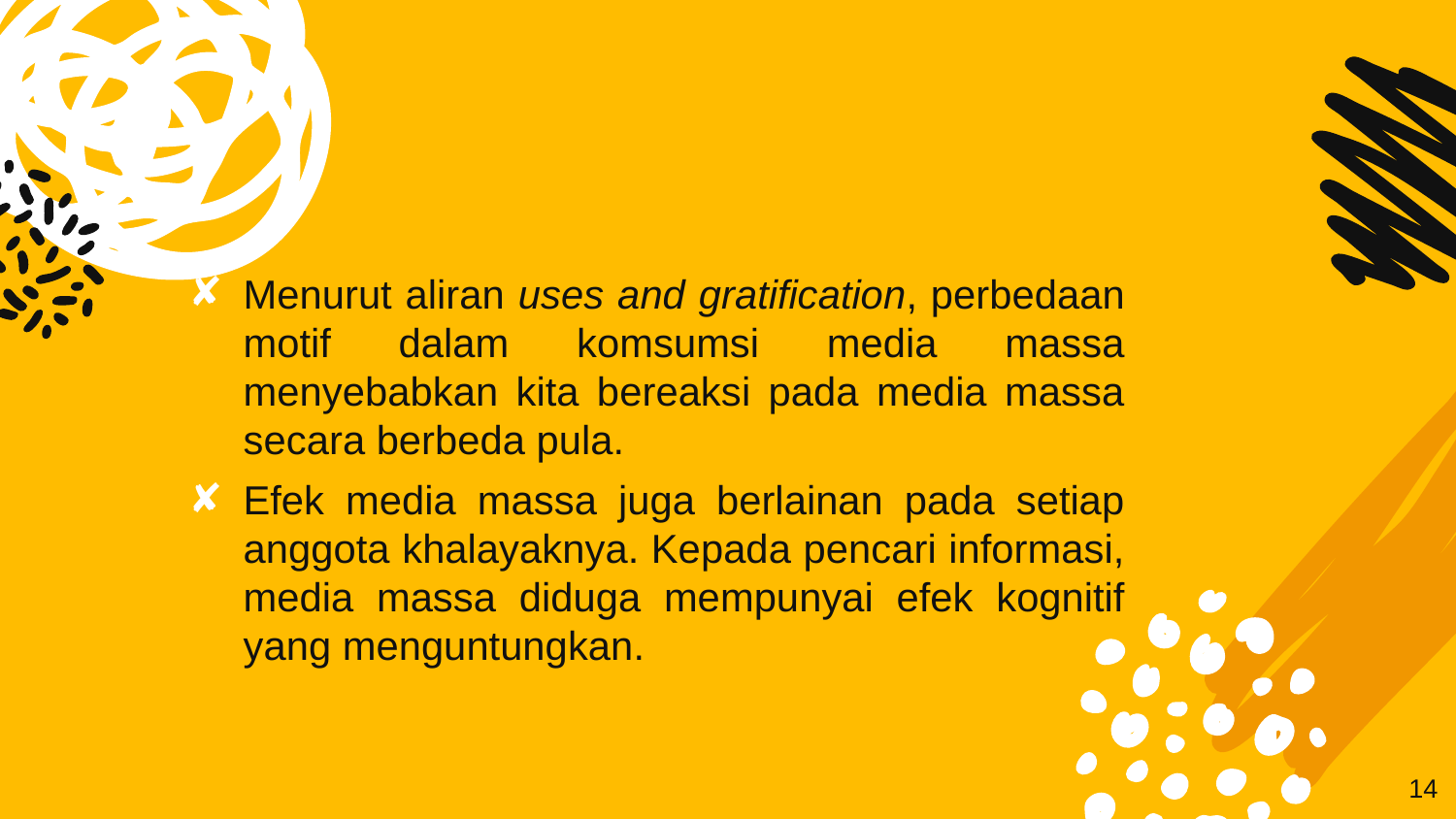

Menurut aliran uses and gratification, perbedaan motif dalam komsumsi media massa menyebabkan kita bereaksi pada media massa secara berbeda pula.
Efek media massa juga berlainan pada setiap anggota khalayaknya. Kepada pencari informasi, media massa diduga mempunyai efek kognitif yang menguntungkan.

14